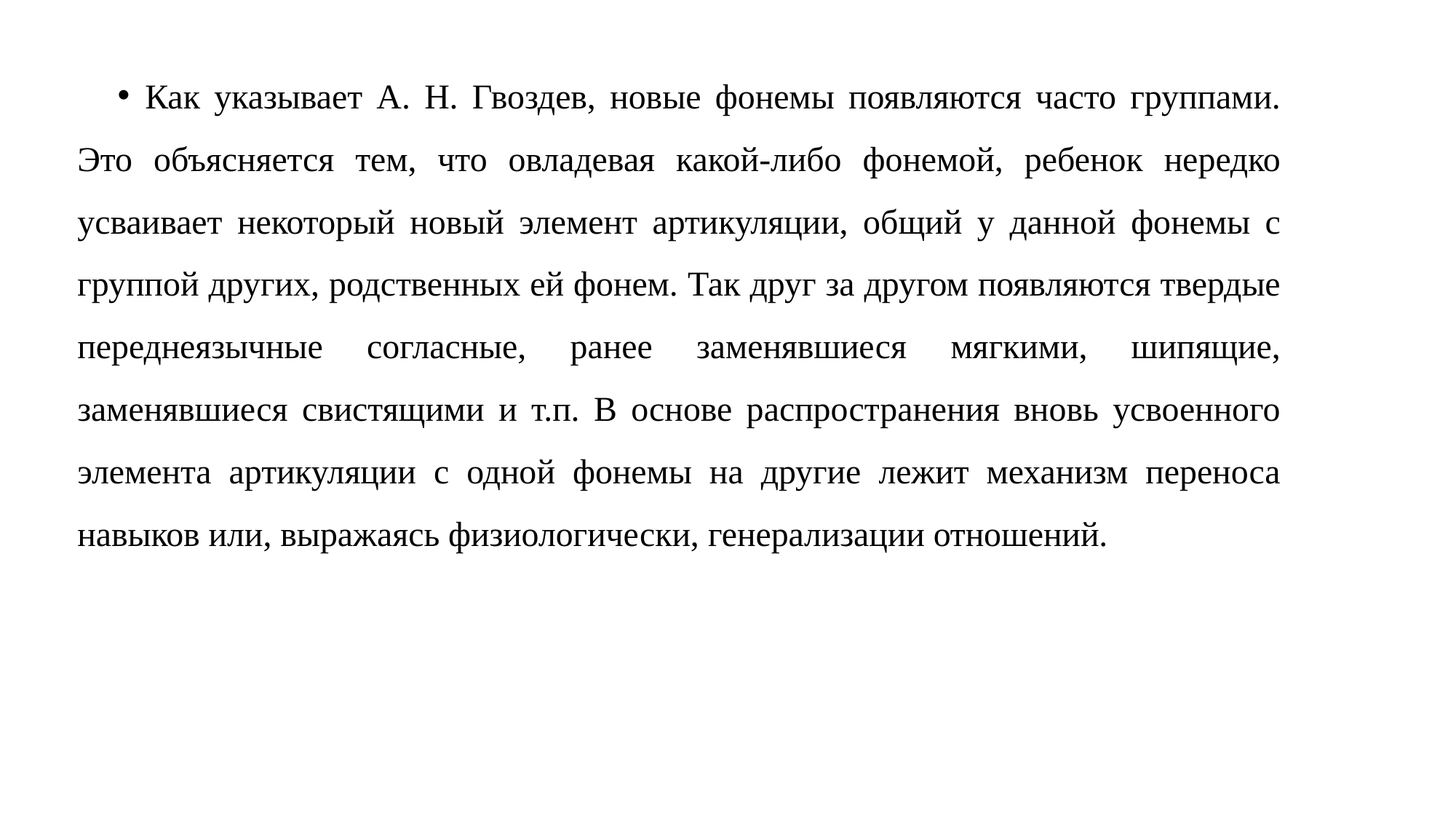

Как указывает А. Н. Гвоздев, новые фонемы появляются часто группами. Это объясняется тем, что овладевая какой-либо фонемой, ребенок нередко усваивает некоторый новый элемент артикуляции, общий у данной фонемы с группой других, родственных ей фонем. Так друг за другом появляются твердые переднеязычные согласные, ранее заменявшиеся мягкими, шипящие, заменявшиеся свистящими и т.п. В основе распространения вновь усвоенного элемента артикуляции с одной фонемы на другие лежит механизм переноса навыков или, выражаясь физиологически, генерализации отношений.